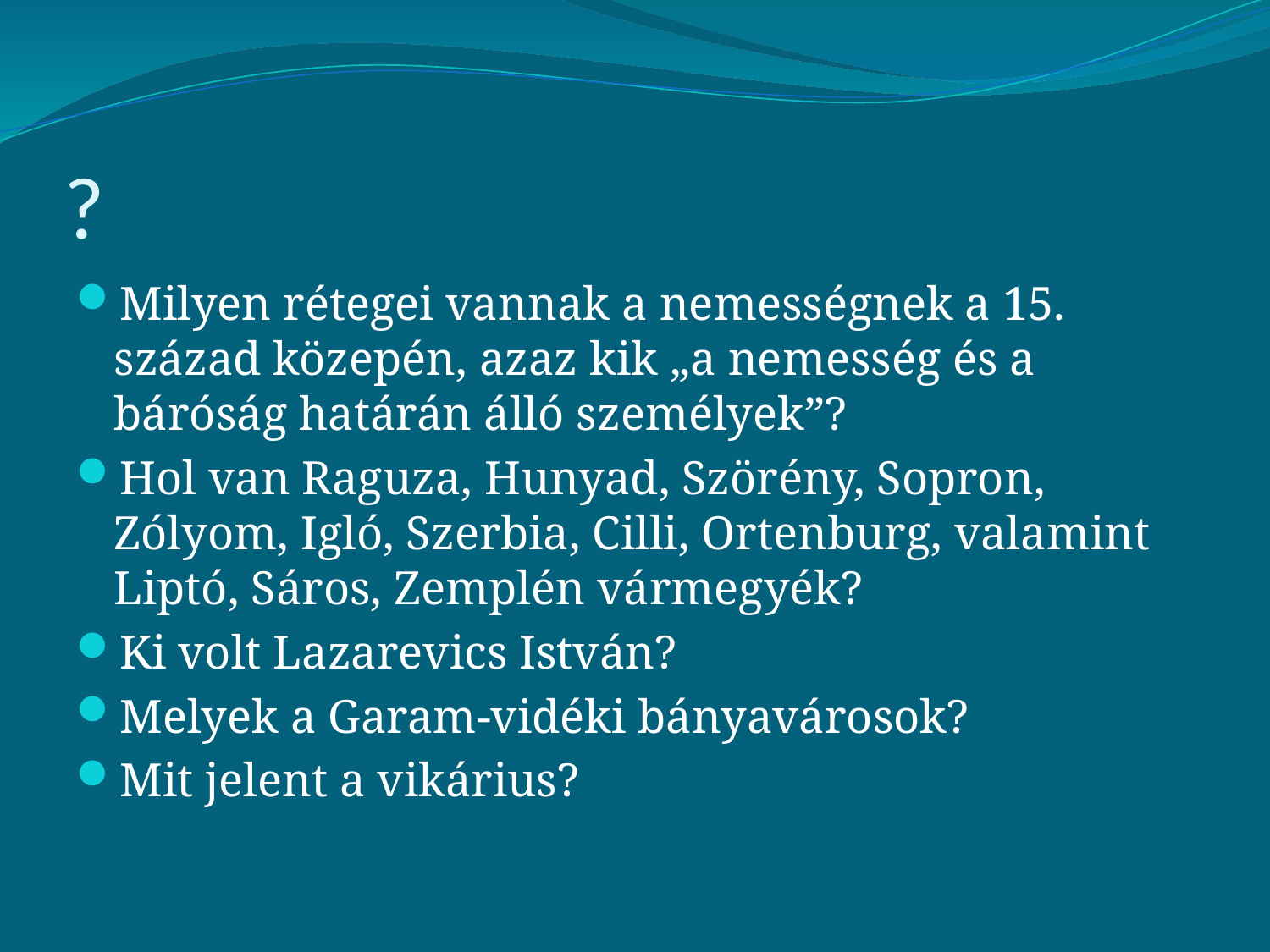

# ?
Milyen rétegei vannak a nemességnek a 15. század közepén, azaz kik „a nemesség és a báróság határán álló személyek”?
Hol van Raguza, Hunyad, Szörény, Sopron, Zólyom, Igló, Szerbia, Cilli, Ortenburg, valamint Liptó, Sáros, Zemplén vármegyék?
Ki volt Lazarevics István?
Melyek a Garam-vidéki bányavárosok?
Mit jelent a vikárius?